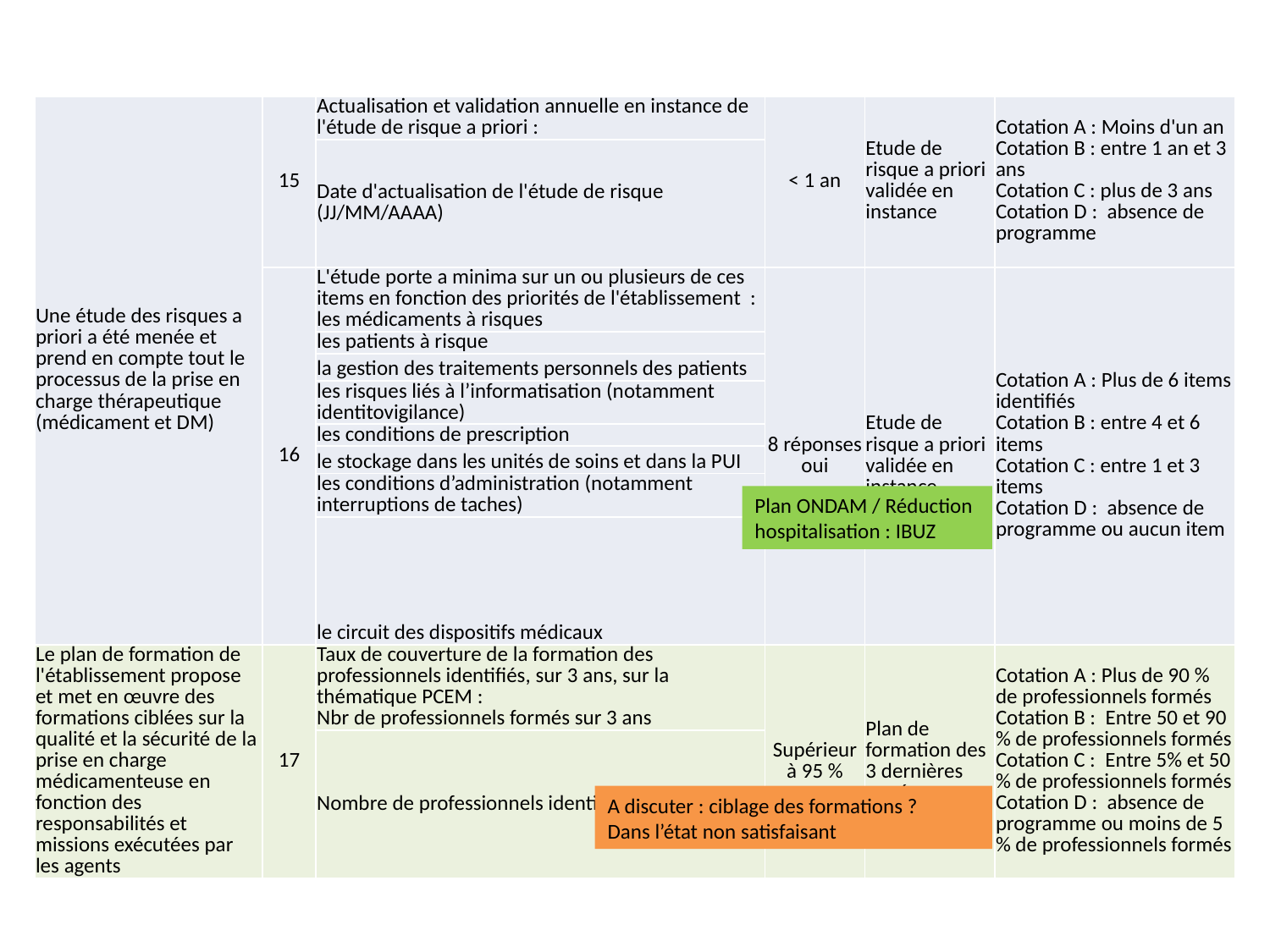

| Une étude des risques a priori a été menée et prend en compte tout le processus de la prise en charge thérapeutique (médicament et DM) | 15 | Actualisation et validation annuelle en instance de l'étude de risque a priori : | < 1 an | Etude de risque a priori validée en instance | Cotation A : Moins d'un an Cotation B : entre 1 an et 3 ans Cotation C : plus de 3 ans Cotation D : absence de programme |
| --- | --- | --- | --- | --- | --- |
|  |  | Date d'actualisation de l'étude de risque (JJ/MM/AAAA) |  |  |  |
|  | 16 | L'étude porte a minima sur un ou plusieurs de ces items en fonction des priorités de l'établissement : les médicaments à risques | 8 réponses oui | Etude de risque a priori validée en instance | Cotation A : Plus de 6 items identifiés Cotation B : entre 4 et 6 items Cotation C : entre 1 et 3 items Cotation D : absence de programme ou aucun item |
|  |  | les patients à risque |  |  |  |
|  |  | la gestion des traitements personnels des patients |  |  |  |
|  |  | les risques liés à l’informatisation (notamment identitovigilance) |  |  |  |
|  |  | les conditions de prescription |  |  |  |
|  |  | le stockage dans les unités de soins et dans la PUI |  |  |  |
|  |  | les conditions d’administration (notamment interruptions de taches) |  |  |  |
|  |  | le circuit des dispositifs médicaux |  |  |  |
| Le plan de formation de l'établissement propose et met en œuvre des formations ciblées sur la qualité et la sécurité de la prise en charge médicamenteuse en fonction des responsabilités et missions exécutées par les agents | 17 | Taux de couverture de la formation des professionnels identifiés, sur 3 ans, sur la thématique PCEM : Nbr de professionnels formés sur 3 ans | Supérieur à 95 % | Plan de formation des 3 dernières années | Cotation A : Plus de 90 % de professionnels formés Cotation B : Entre 50 et 90 % de professionnels formés Cotation C : Entre 5% et 50 % de professionnels formés Cotation D : absence de programme ou moins de 5 % de professionnels formés |
|  |  | Nombre de professionnels identifiés |  |  |  |
Plan ONDAM / Réduction hospitalisation : IBUZ
A discuter : ciblage des formations ?
Dans l’état non satisfaisant